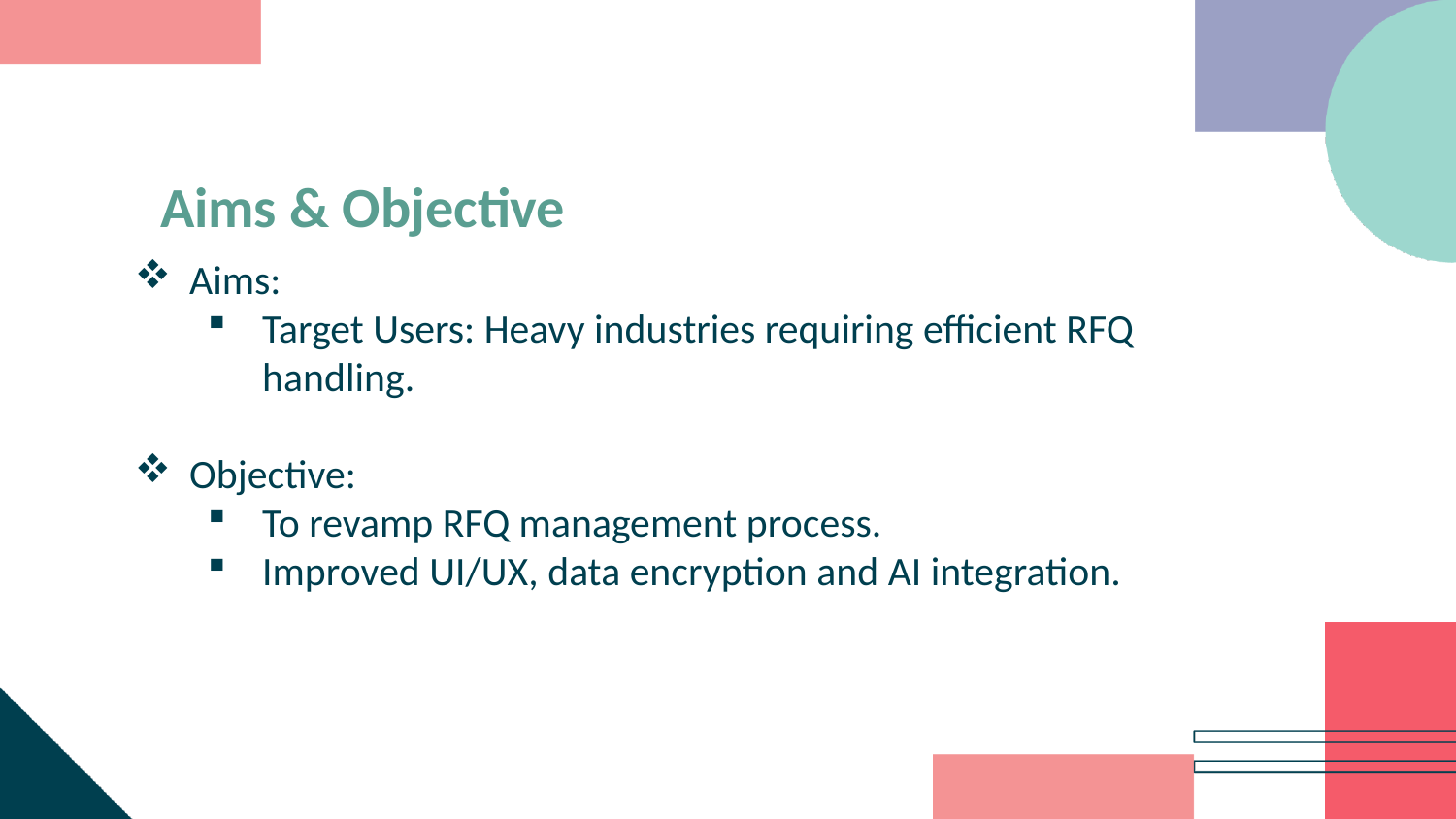

Aims & Objective
Aims:
Target Users: Heavy industries requiring efficient RFQ handling.

Objective:
To revamp RFQ management process.
Improved UI/UX, data encryption and AI integration.